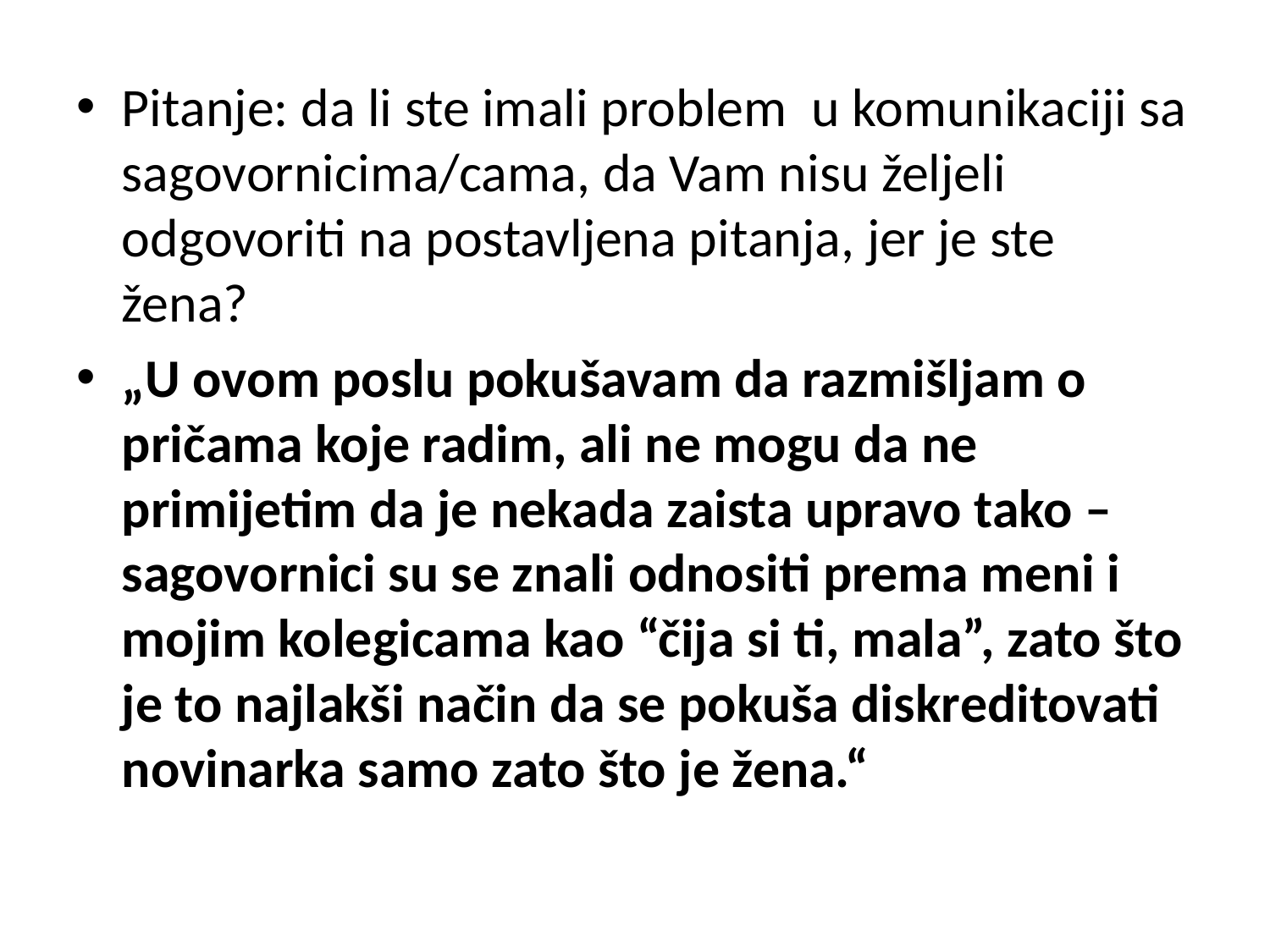

Pitanje: da li ste imali problem  u komunikaciji sa sagovornicima/cama, da Vam nisu željeli odgovoriti na postavljena pitanja, jer je ste žena?
„U ovom poslu pokušavam da razmišljam o pričama koje radim, ali ne mogu da ne primijetim da je nekada zaista upravo tako – sagovornici su se znali odnositi prema meni i mojim kolegicama kao “čija si ti, mala”, zato što je to najlakši način da se pokuša diskreditovati novinarka samo zato što je žena.“